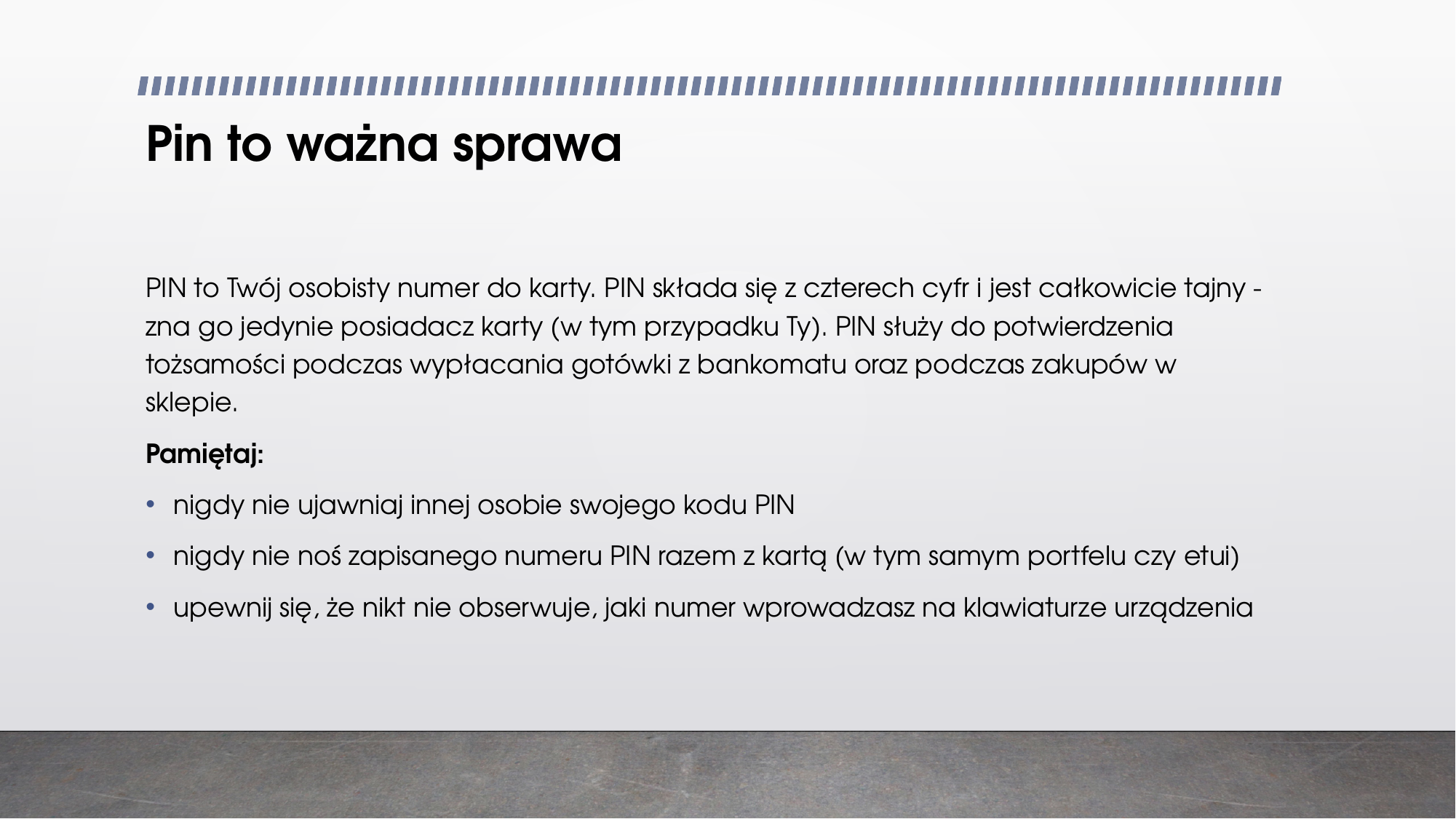

# Pin to ważna sprawa
PIN to Twój osobisty numer do karty. PIN składa się z czterech cyfr i jest całkowicie tajny - zna go jedynie posiadacz karty (w tym przypadku Ty). PIN służy do potwierdzenia tożsamości podczas wypłacania gotówki z bankomatu oraz podczas zakupów w sklepie.
Pamiętaj:
nigdy nie ujawniaj innej osobie swojego kodu PIN
nigdy nie noś zapisanego numeru PIN razem z kartą (w tym samym portfelu czy etui)
upewnij się, że nikt nie obserwuje, jaki numer wprowadzasz na klawiaturze urządzenia